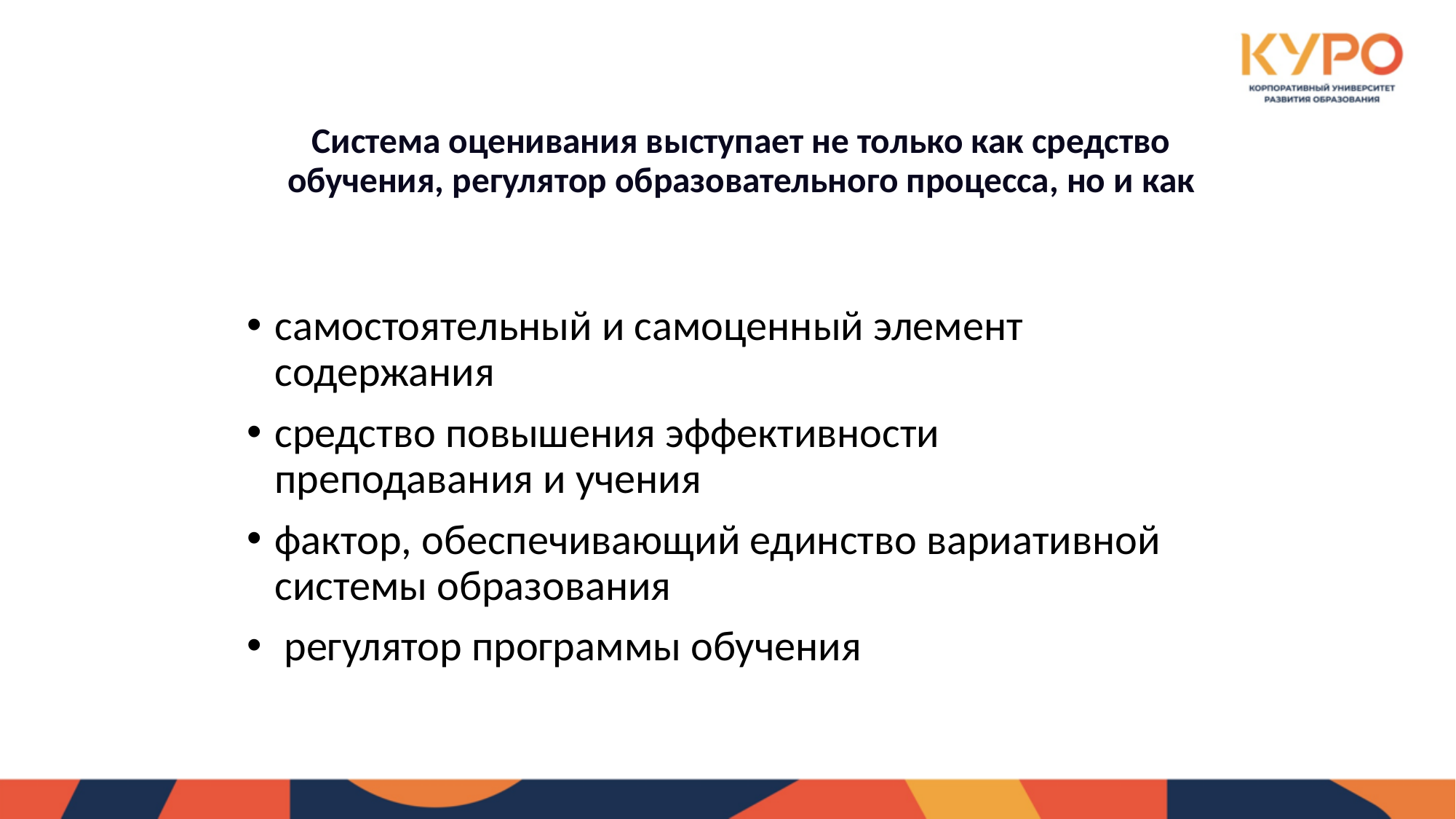

# Система оценивания выступает не только как средство обучения, регулятор образовательного процесса, но и как
самостоятельный и самоценный элемент содержания
средство повышения эффективности преподавания и учения
фактор, обеспечивающий единство вариативной системы образования
 регулятор программы обучения